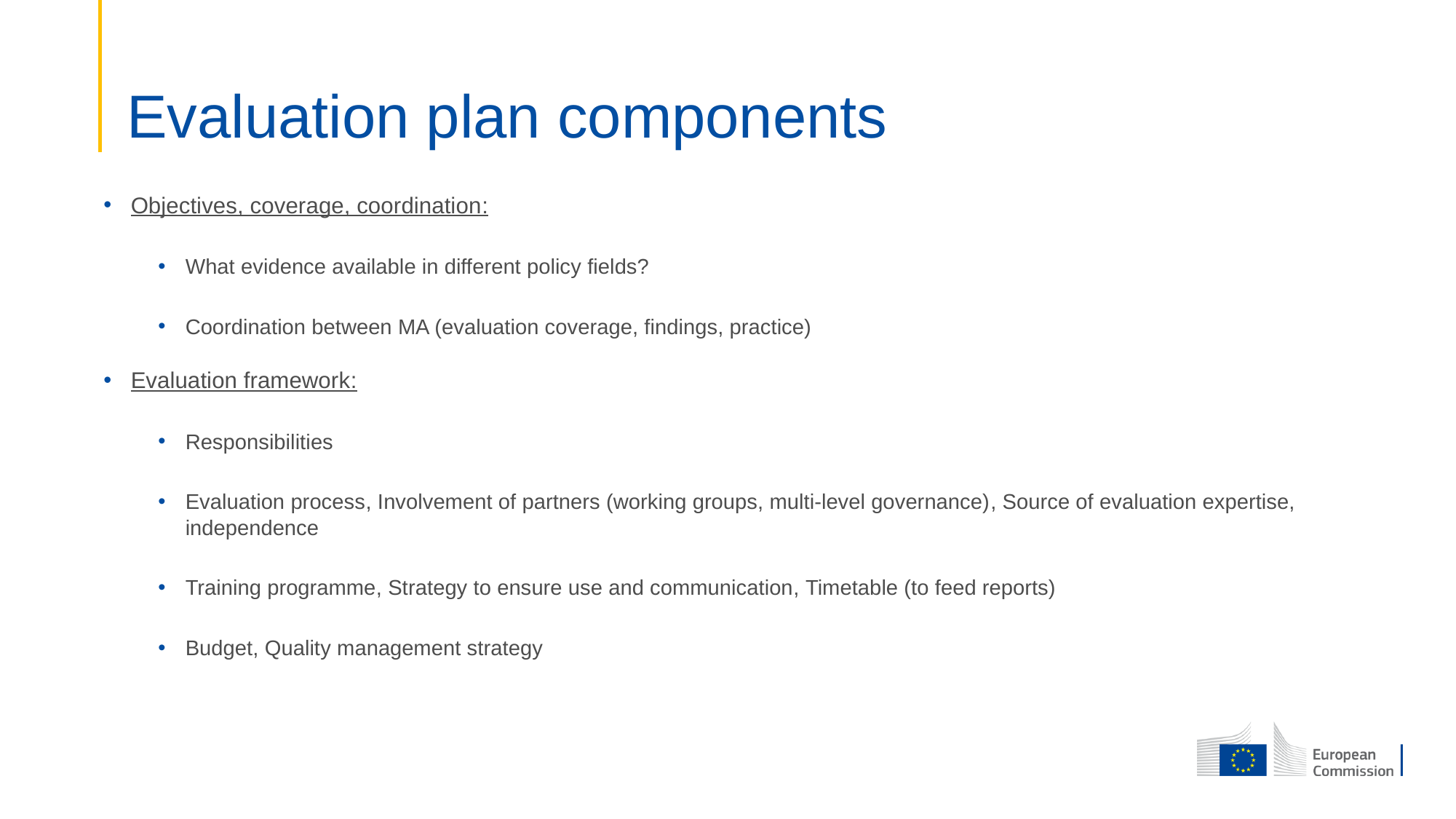

# Evaluation plan components
Objectives, coverage, coordination:
What evidence available in different policy fields?
Coordination between MA (evaluation coverage, findings, practice)
Evaluation framework:
Responsibilities
Evaluation process, Involvement of partners (working groups, multi-level governance), Source of evaluation expertise, independence
Training programme, Strategy to ensure use and communication, Timetable (to feed reports)
Budget, Quality management strategy